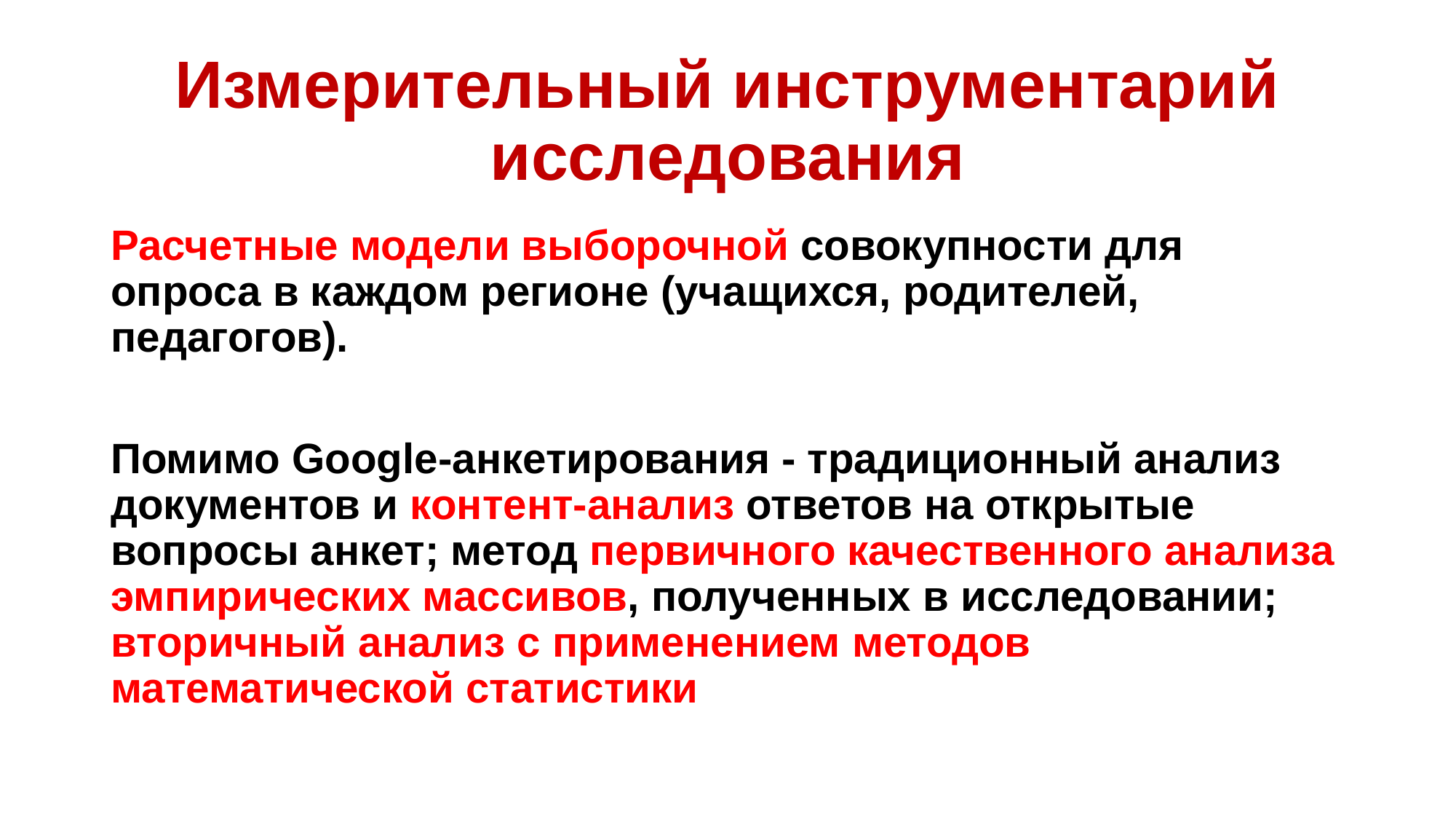

# Измерительный инструментарий исследования
Расчетные модели выборочной совокупности для опроса в каждом регионе (учащихся, родителей, педагогов).

Помимо Google-анкетирования - традиционный анализ документов и контент-анализ ответов на открытые вопросы анкет; метод первичного качественного анализа эмпирических массивов, полученных в исследовании; вторичный анализ с применением методов математической статистики